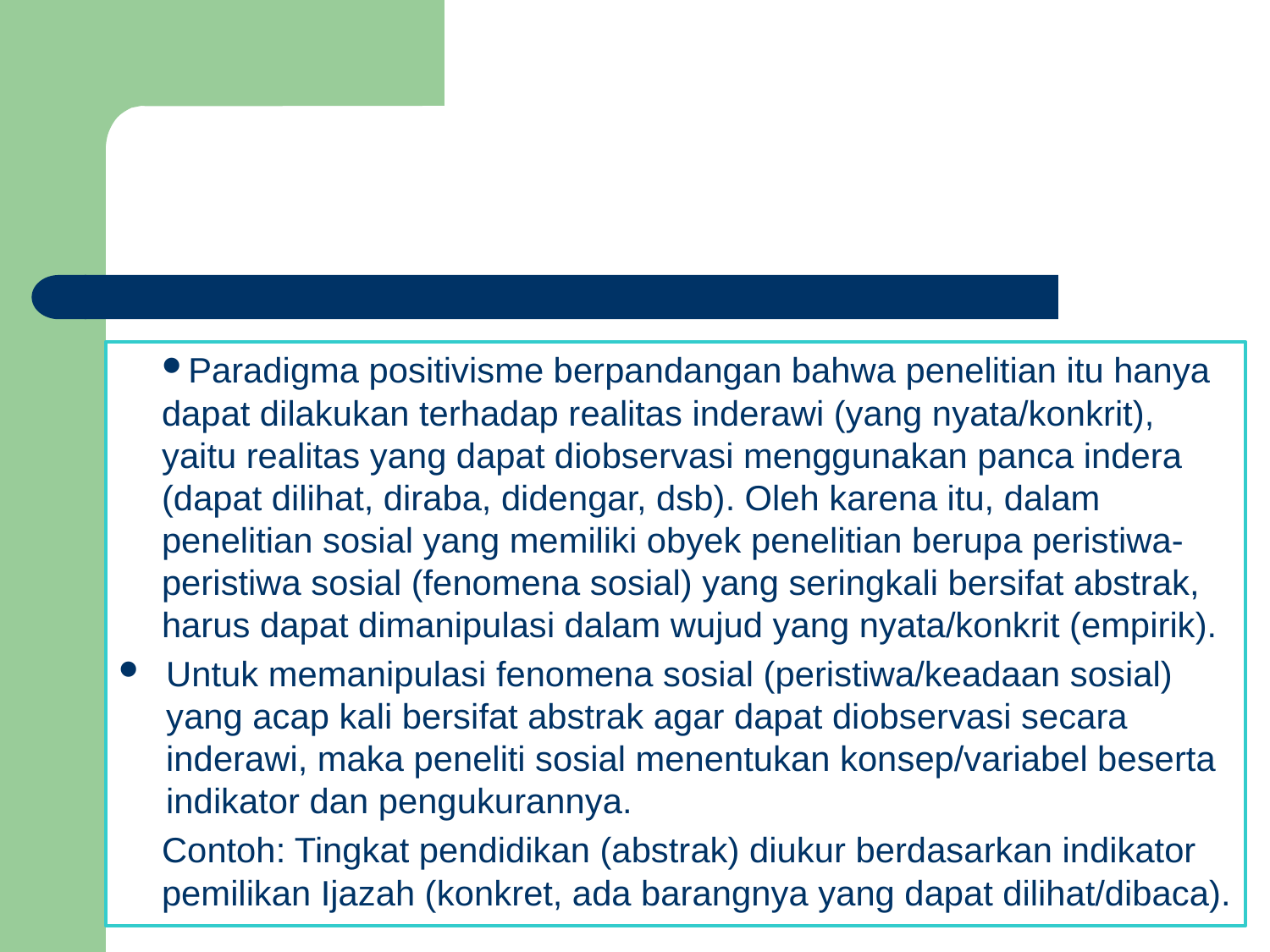

#
Paradigma positivisme berpandangan bahwa penelitian itu hanya dapat dilakukan terhadap realitas inderawi (yang nyata/konkrit), yaitu realitas yang dapat diobservasi menggunakan panca indera (dapat dilihat, diraba, didengar, dsb). Oleh karena itu, dalam penelitian sosial yang memiliki obyek penelitian berupa peristiwa-peristiwa sosial (fenomena sosial) yang seringkali bersifat abstrak, harus dapat dimanipulasi dalam wujud yang nyata/konkrit (empirik).
Untuk memanipulasi fenomena sosial (peristiwa/keadaan sosial) yang acap kali bersifat abstrak agar dapat diobservasi secara inderawi, maka peneliti sosial menentukan konsep/variabel beserta indikator dan pengukurannya.
Contoh: Tingkat pendidikan (abstrak) diukur berdasarkan indikator pemilikan Ijazah (konkret, ada barangnya yang dapat dilihat/dibaca).